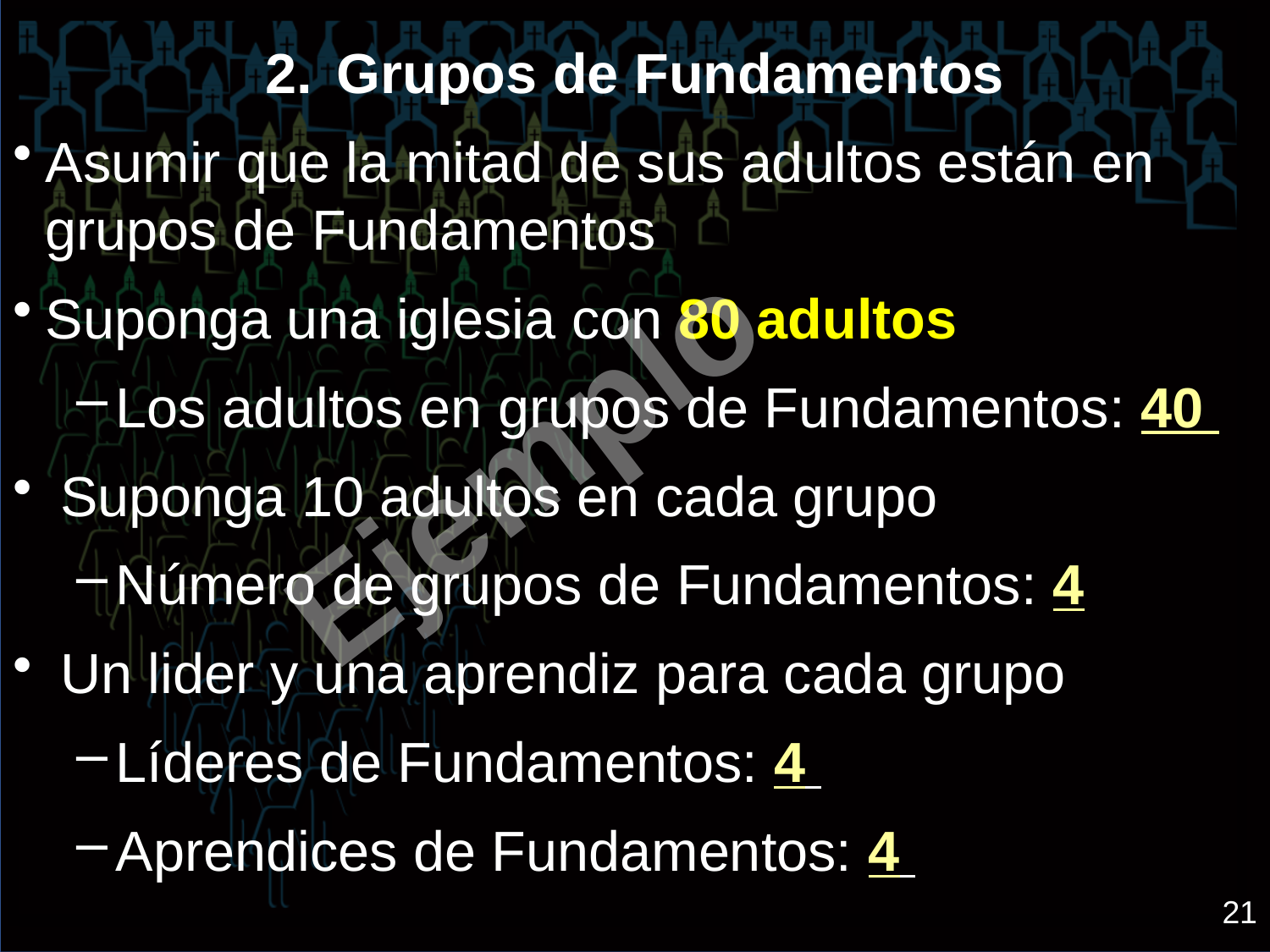

Grupos de Fundamentos
Asumir que la mitad de sus adultos están en grupos de Fundamentos
Suponga una iglesia con 80 adultos
Los adultos en grupos de Fundamentos: 40
Suponga 10 adultos en cada grupo
Número de grupos de Fundamentos: 4
Un lider y una aprendiz para cada grupo
Líderes de Fundamentos: 4
Aprendices de Fundamentos: 4

Ejemplo
21